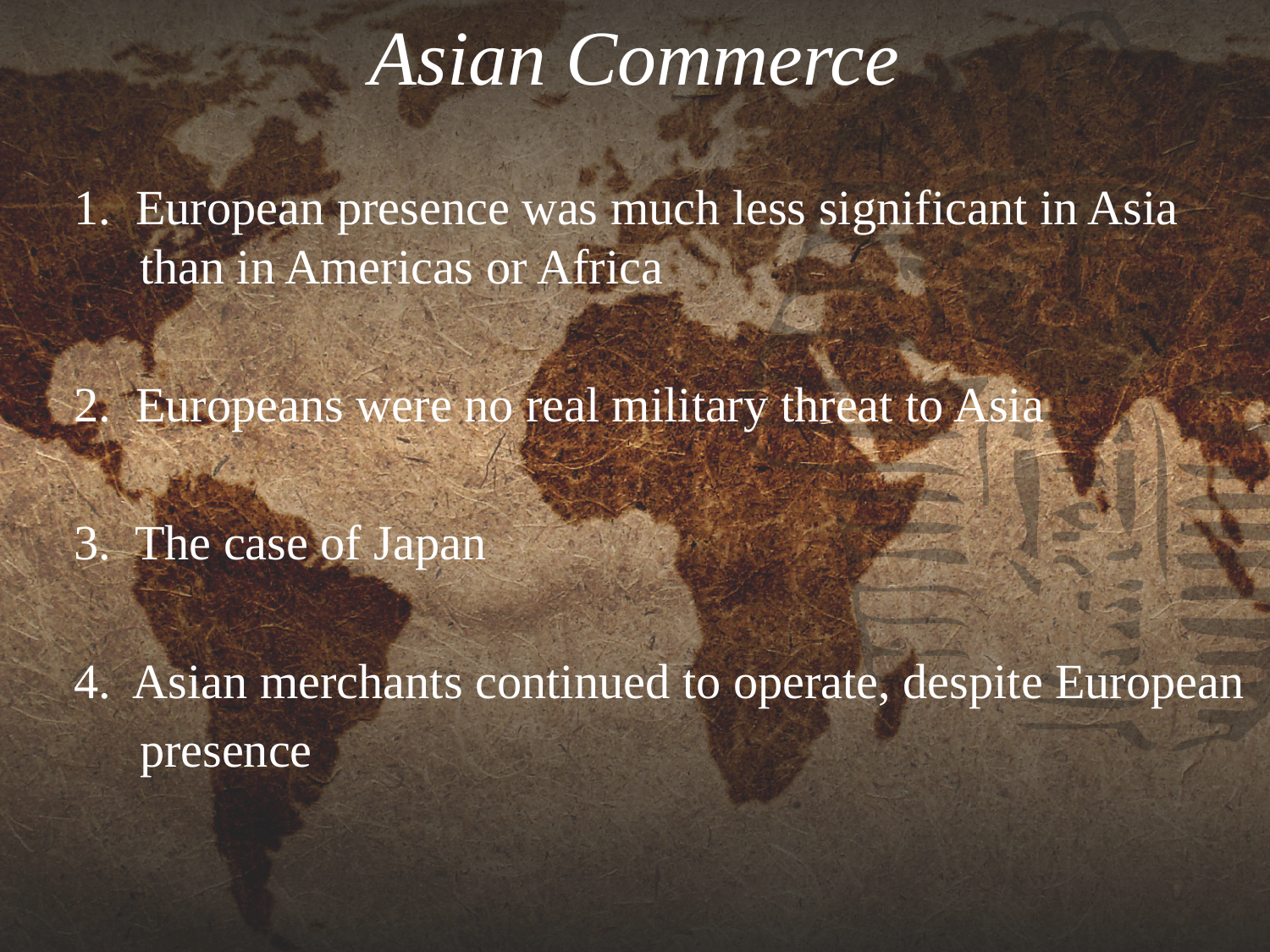

# Asian Commerce
     1.  European presence was much less significant in Asia  	than in Americas or Africa

     2.  Europeans were no real military threat to Asia

     3.  The case of Japan

     4.  Asian merchants continued to operate, despite European
	presence